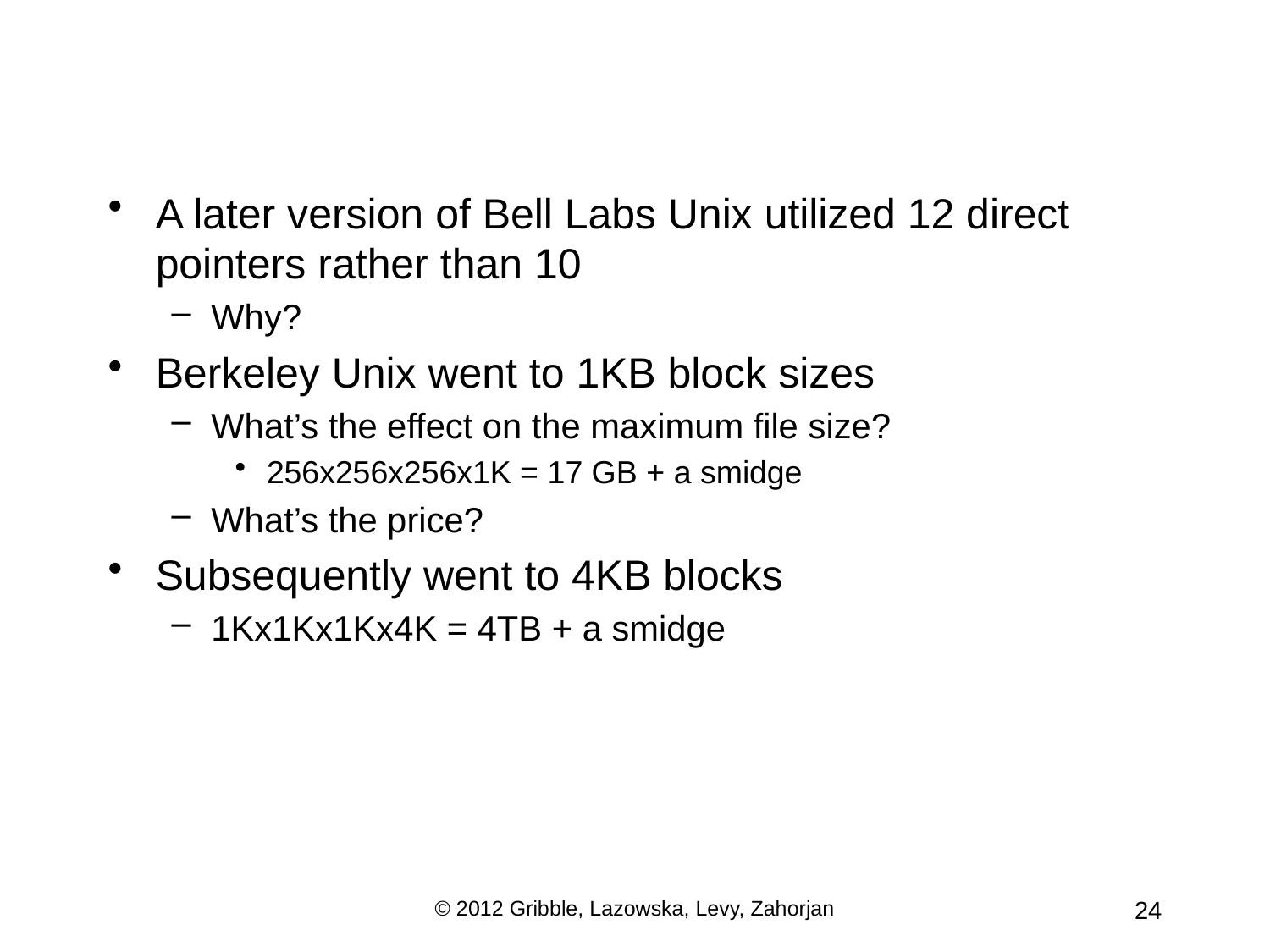

A later version of Bell Labs Unix utilized 12 direct pointers rather than 10
Why?
Berkeley Unix went to 1KB block sizes
What’s the effect on the maximum file size?
256x256x256x1K = 17 GB + a smidge
What’s the price?
Subsequently went to 4KB blocks
1Kx1Kx1Kx4K = 4TB + a smidge
© 2012 Gribble, Lazowska, Levy, Zahorjan
24